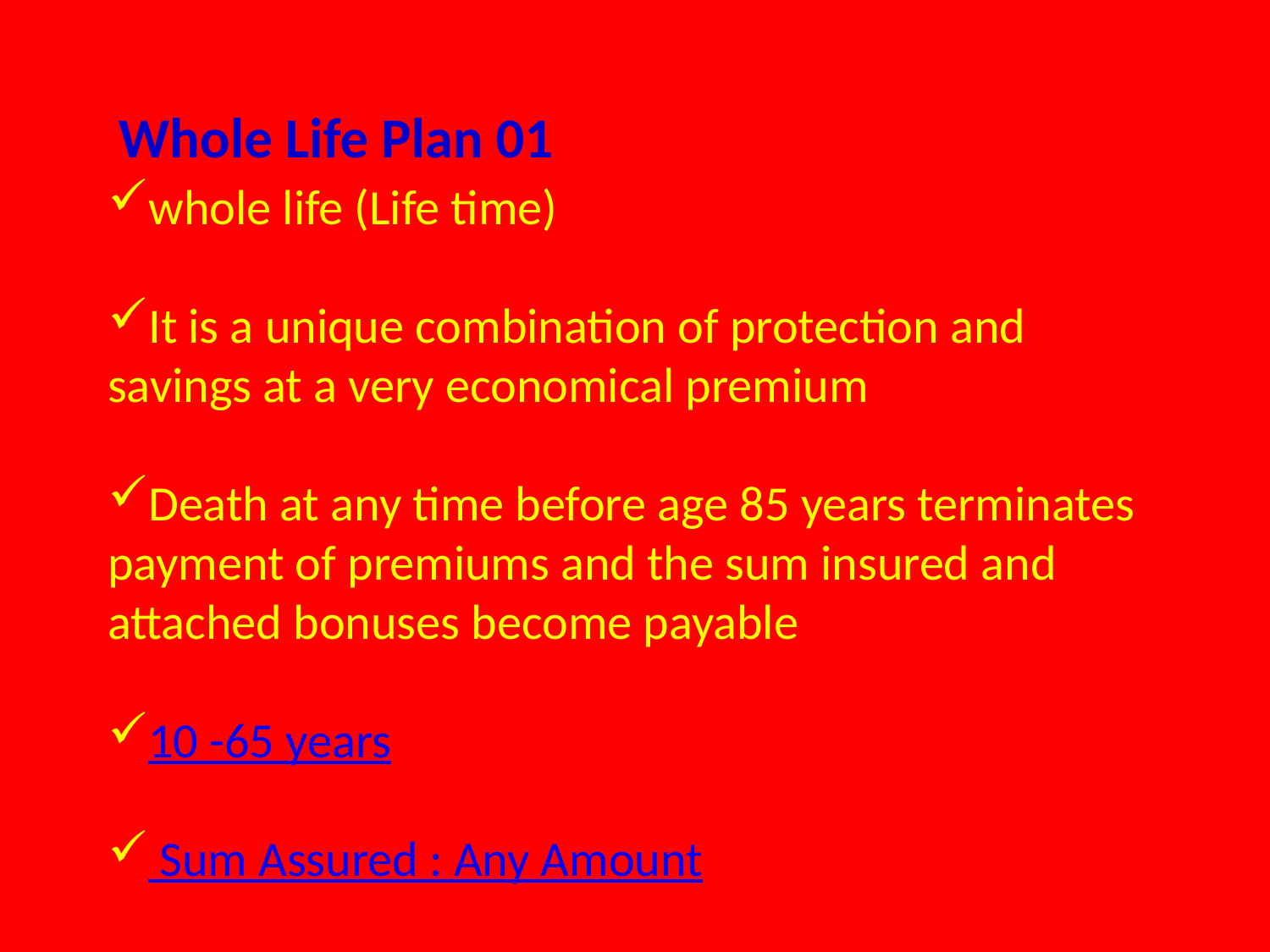

Whole Life Plan 01
whole life (Life time)

It is a unique combination of protection and savings at a very economical premium

Death at any time before age 85 years terminates payment of premiums and the sum insured and attached bonuses become payable

10 -65 years

 Sum Assured : Any Amount